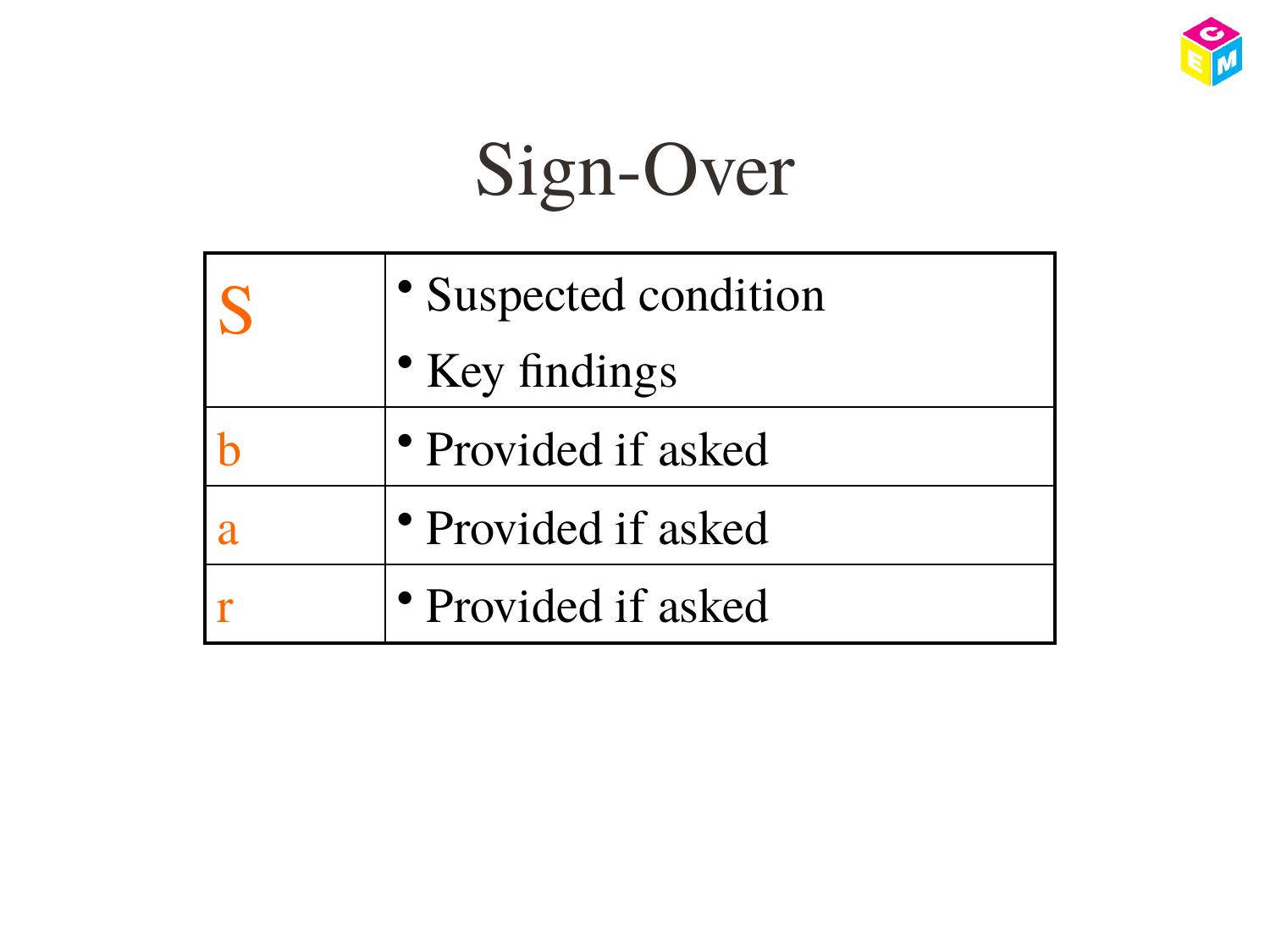

# Sign-Over
| S | Suspected condition Key findings |
| --- | --- |
| b | Provided if asked |
| a | Provided if asked |
| r | Provided if asked |